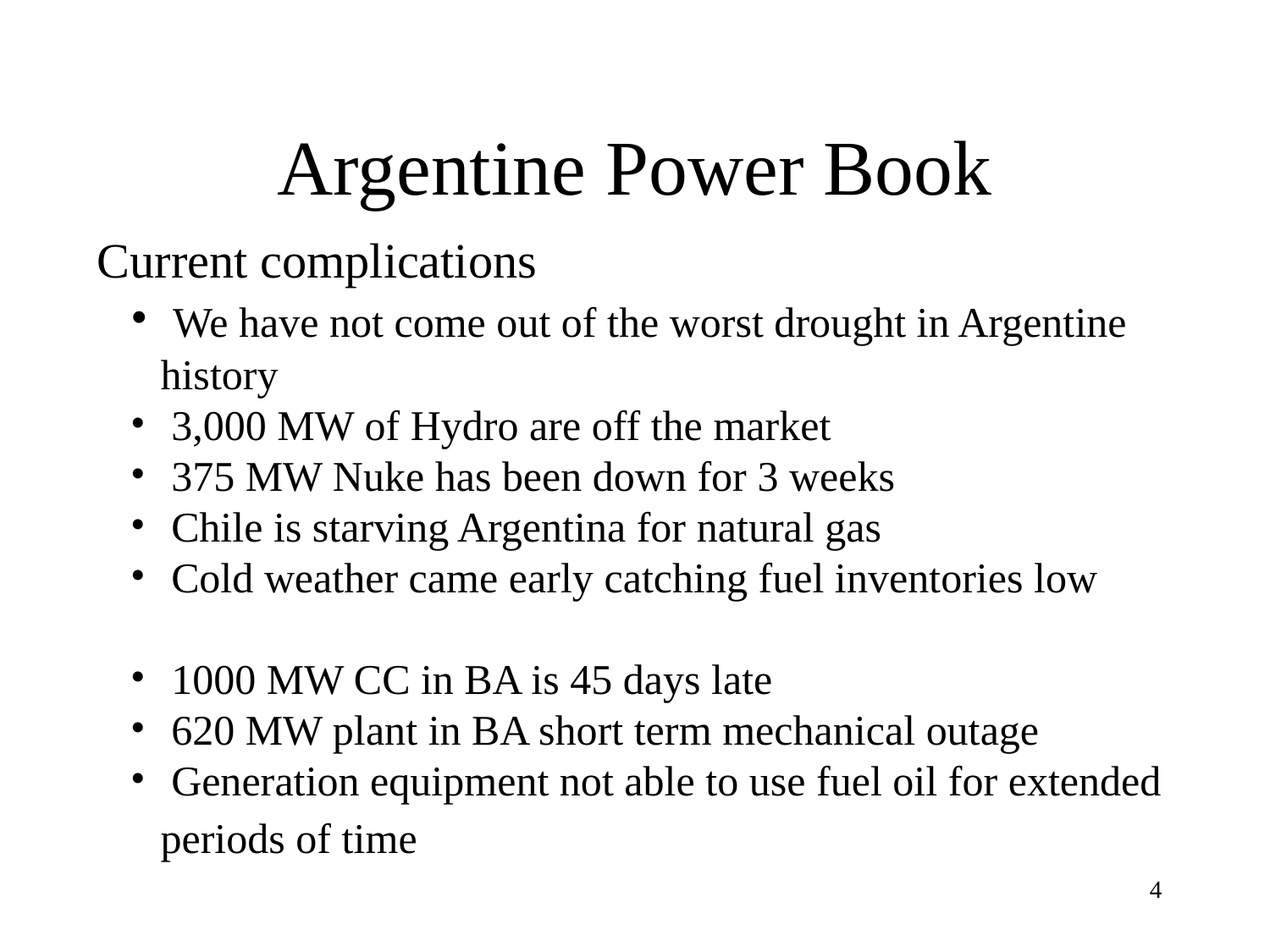

# Argentine Power Book
Current complications
 We have not come out of the worst drought in Argentine history
 3,000 MW of Hydro are off the market
 375 MW Nuke has been down for 3 weeks
 Chile is starving Argentina for natural gas
 Cold weather came early catching fuel inventories low
 1000 MW CC in BA is 45 days late
 620 MW plant in BA short term mechanical outage
 Generation equipment not able to use fuel oil for extended periods of time
4